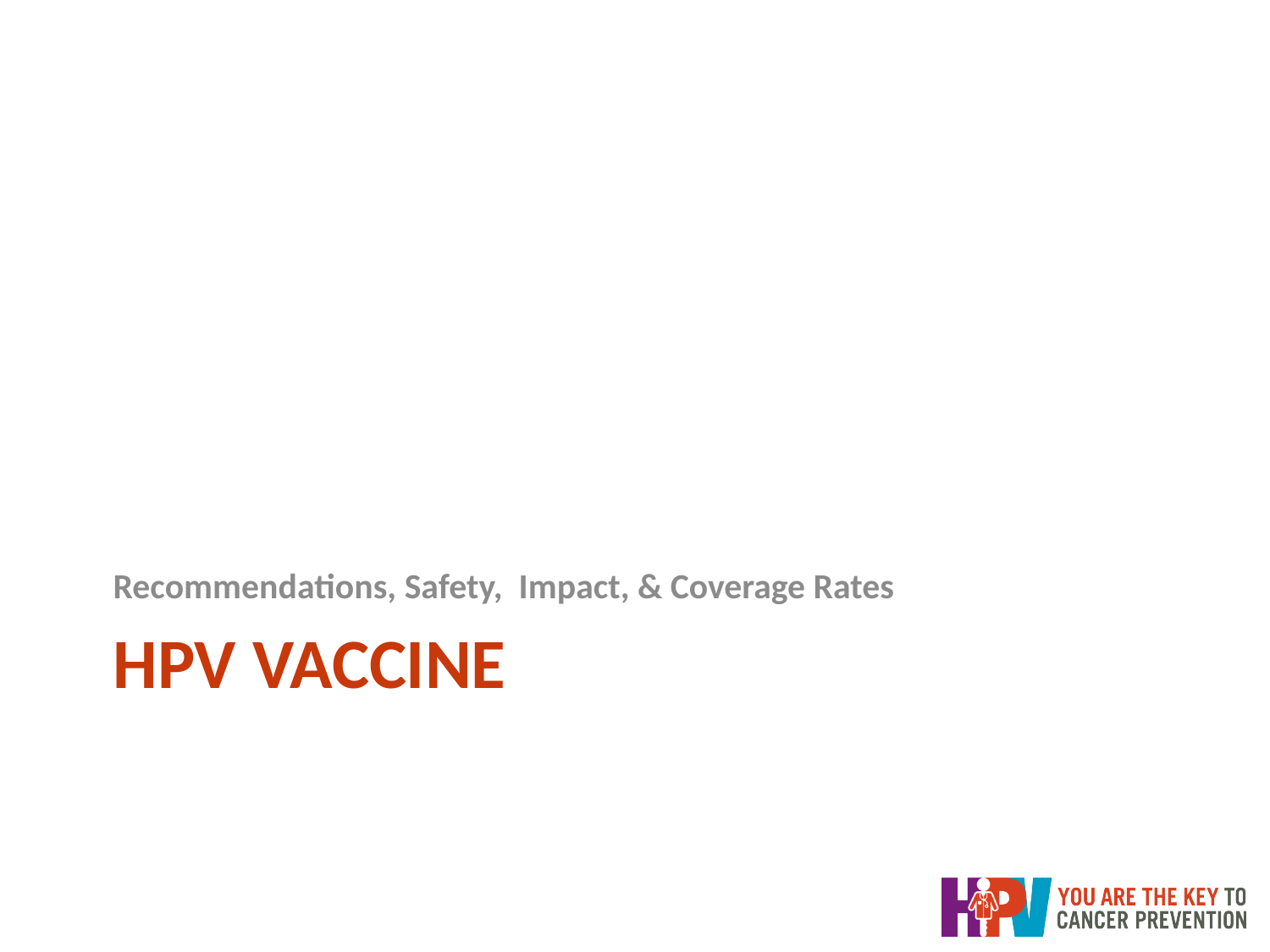

Recommendations, Safety,  Impact, & Coverage Rates
# HPV Vaccine